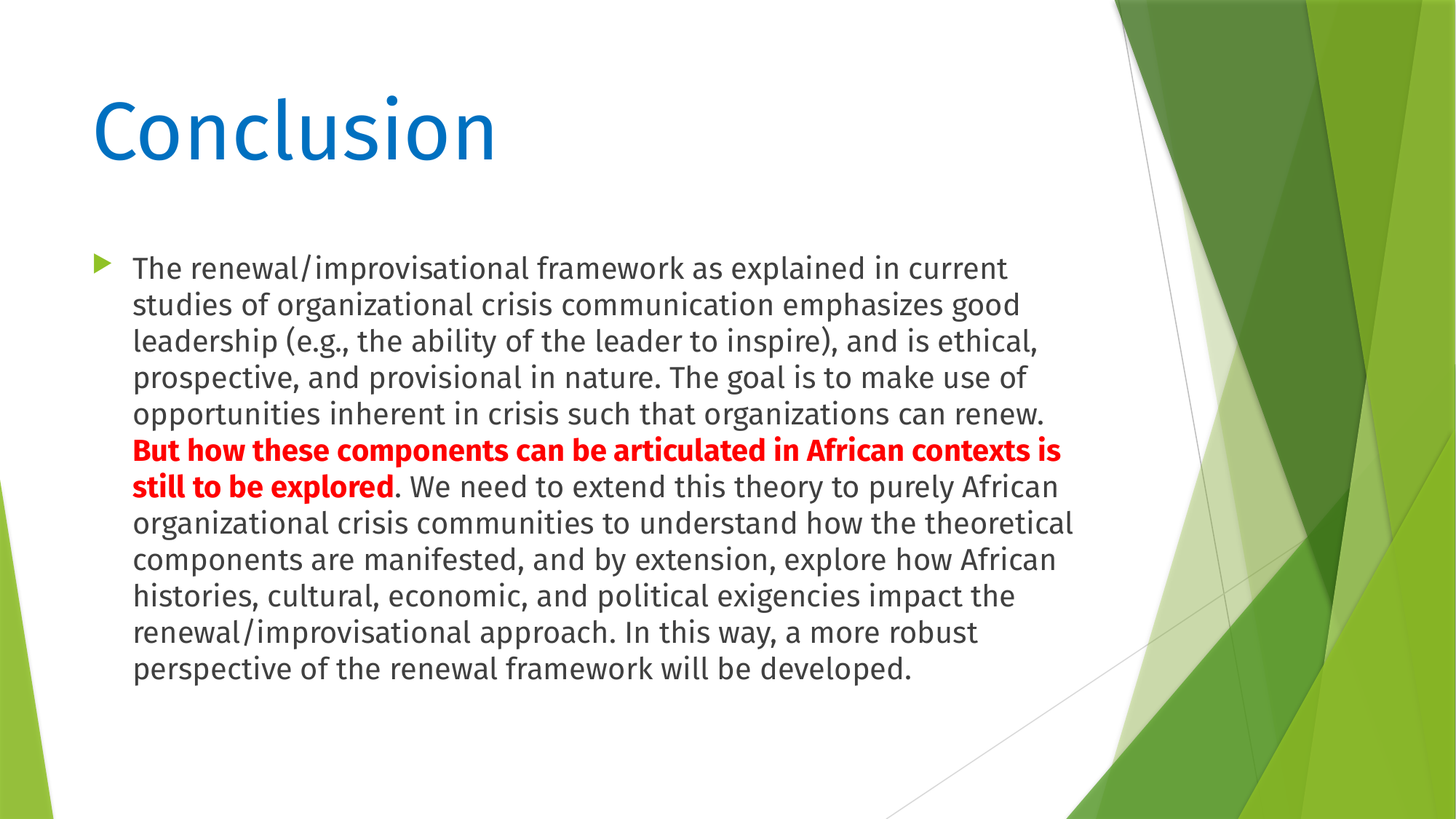

# Conclusion

The renewal/improvisational framework as explained in current studies of organizational crisis communication emphasizes good leadership (e.g., the ability of the leader to inspire), and is ethical, prospective, and provisional in nature. The goal is to make use of opportunities inherent in crisis such that organizations can renew. But how these components can be articulated in African contexts is still to be explored. We need to extend this theory to purely African organizational crisis communities to understand how the theoretical components are manifested, and by extension, explore how African histories, cultural, economic, and political exigencies impact the renewal/improvisational approach. In this way, a more robust perspective of the renewal framework will be developed.